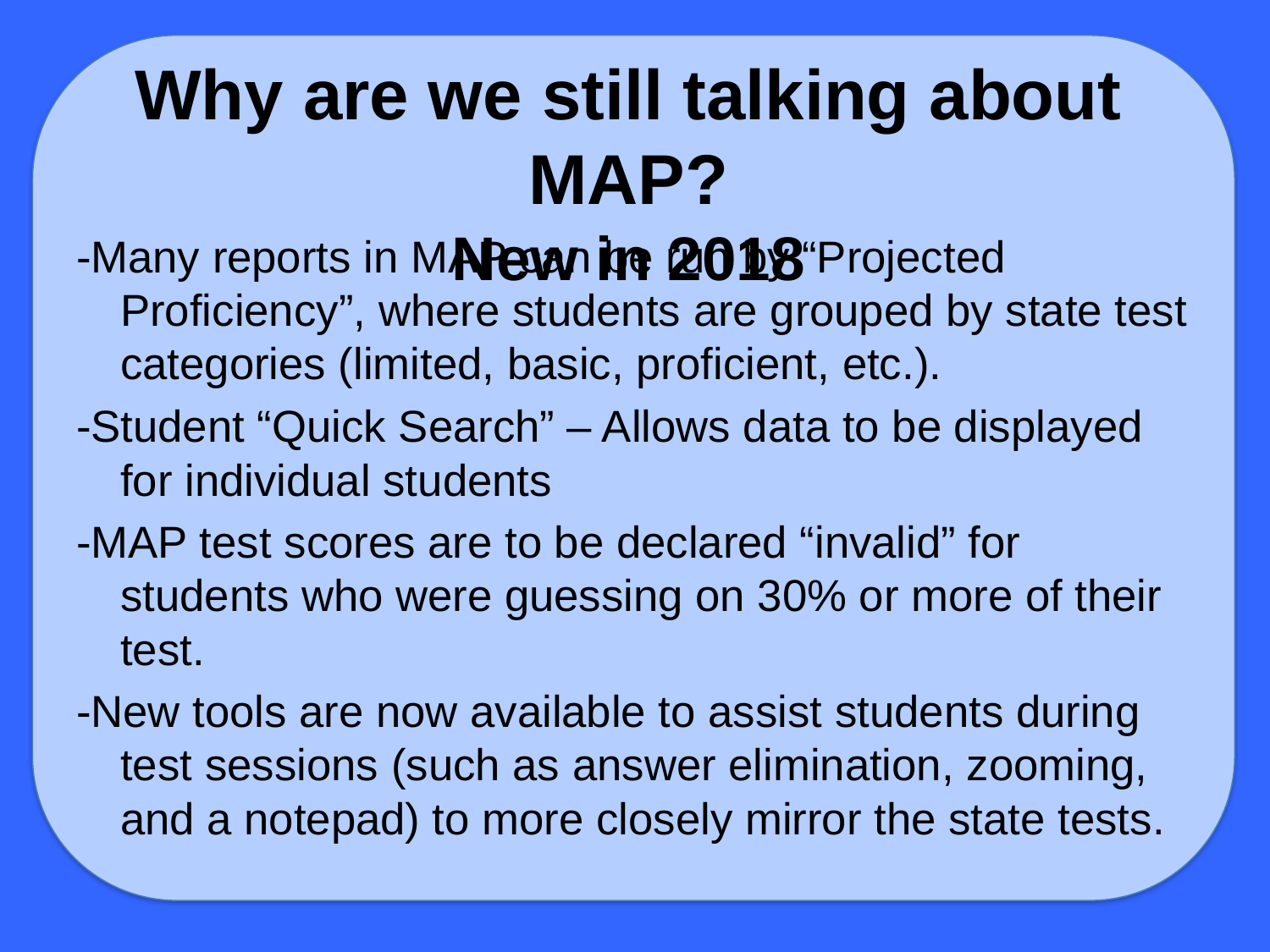

Why are we still talking about MAP?
New in 2018
-Many reports in MAP can be run by “Projected Proficiency”, where students are grouped by state test categories (limited, basic, proficient, etc.).
-Student “Quick Search” – Allows data to be displayed for individual students
-MAP test scores are to be declared “invalid” for students who were guessing on 30% or more of their test.
-New tools are now available to assist students during test sessions (such as answer elimination, zooming, and a notepad) to more closely mirror the state tests.